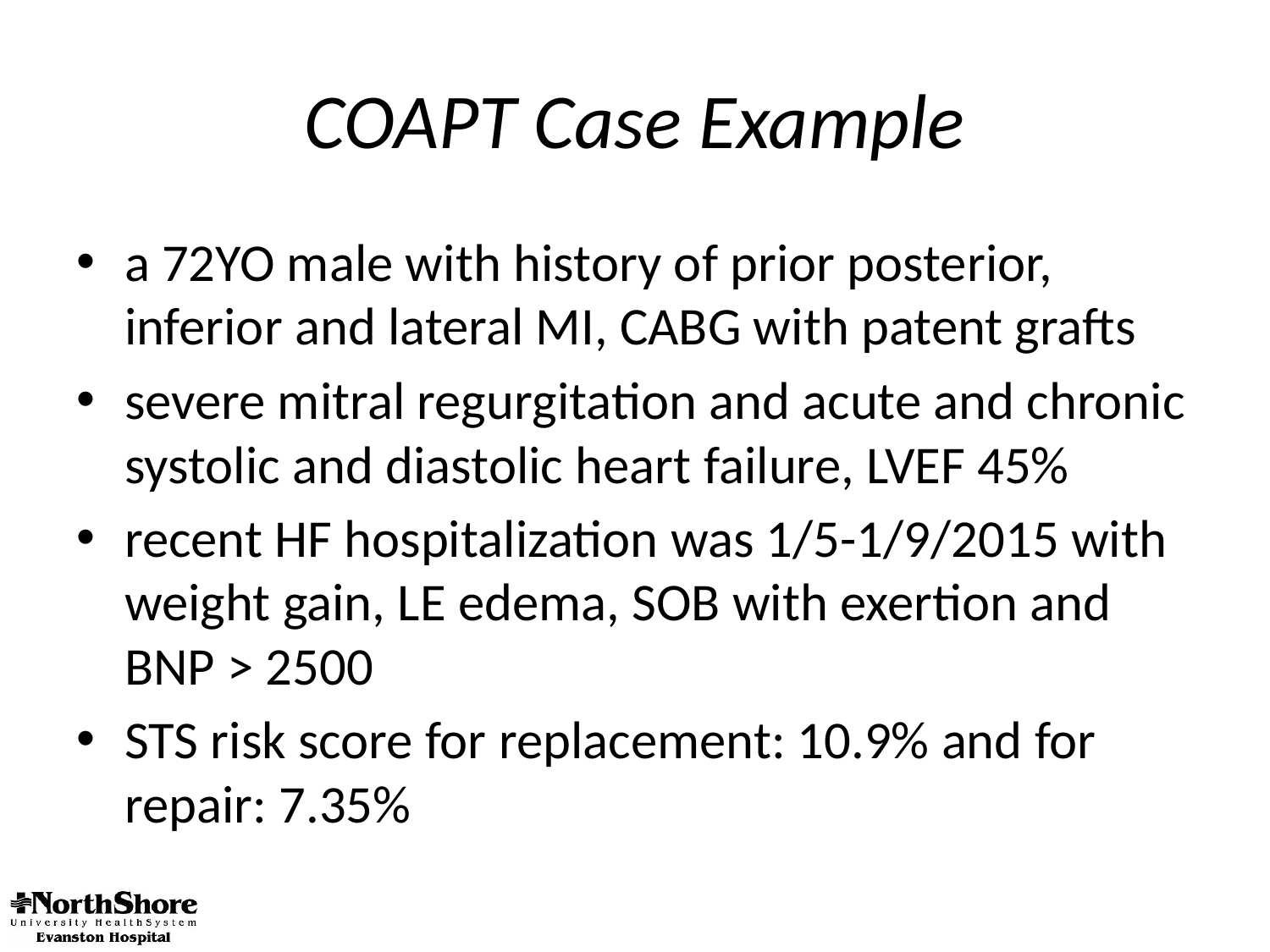

# COAPT Case Example
a 72YO male with history of prior posterior, inferior and lateral MI, CABG with patent grafts
severe mitral regurgitation and acute and chronic systolic and diastolic heart failure, LVEF 45%
recent HF hospitalization was 1/5-1/9/2015 with weight gain, LE edema, SOB with exertion and BNP > 2500
STS risk score for replacement: 10.9% and for repair: 7.35%